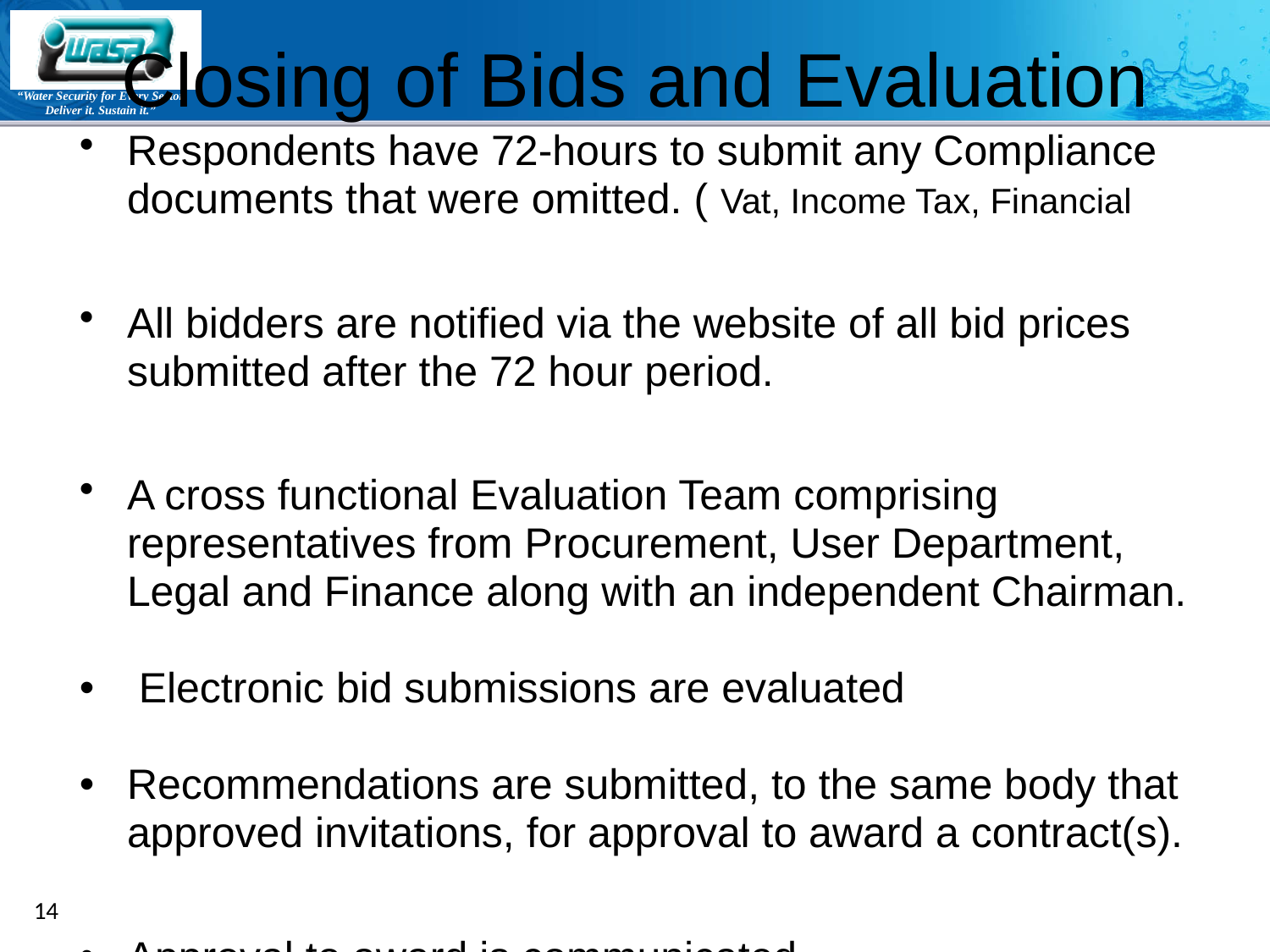

# Closing of Bids and Evaluation
Respondents have 72-hours to submit any Compliance documents that were omitted. ( Vat, Income Tax, Financial

All bidders are notified via the website of all bid prices submitted after the 72 hour period.

A cross functional Evaluation Team comprising representatives from Procurement, User Department, Legal and Finance along with an independent Chairman.

 Electronic bid submissions are evaluated

Recommendations are submitted, to the same body that approved invitations, for approval to award a contract(s).

Approval to award is communicated
14